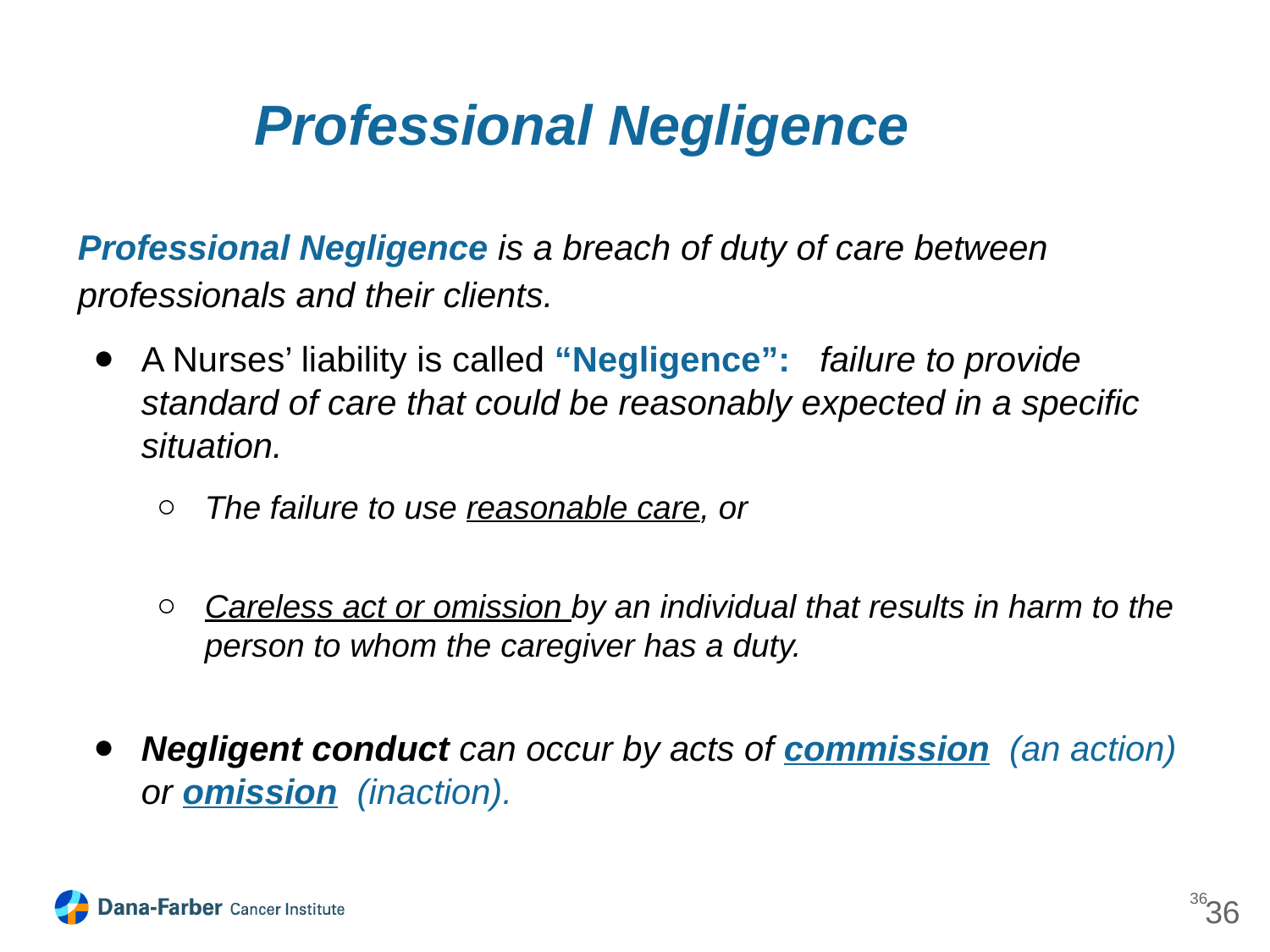

# Professional Negligence
Professional Negligence is a breach of duty of care between professionals and their clients.
A Nurses’ liability is called “Negligence”:   failure to provide standard of care that could be reasonably expected in a specific situation.
The failure to use reasonable care, or

Careless act or omission by an individual that results in harm to the person to whom the caregiver has a duty.

Negligent conduct can occur by acts of commission  (an action) or omission  (inaction).

36